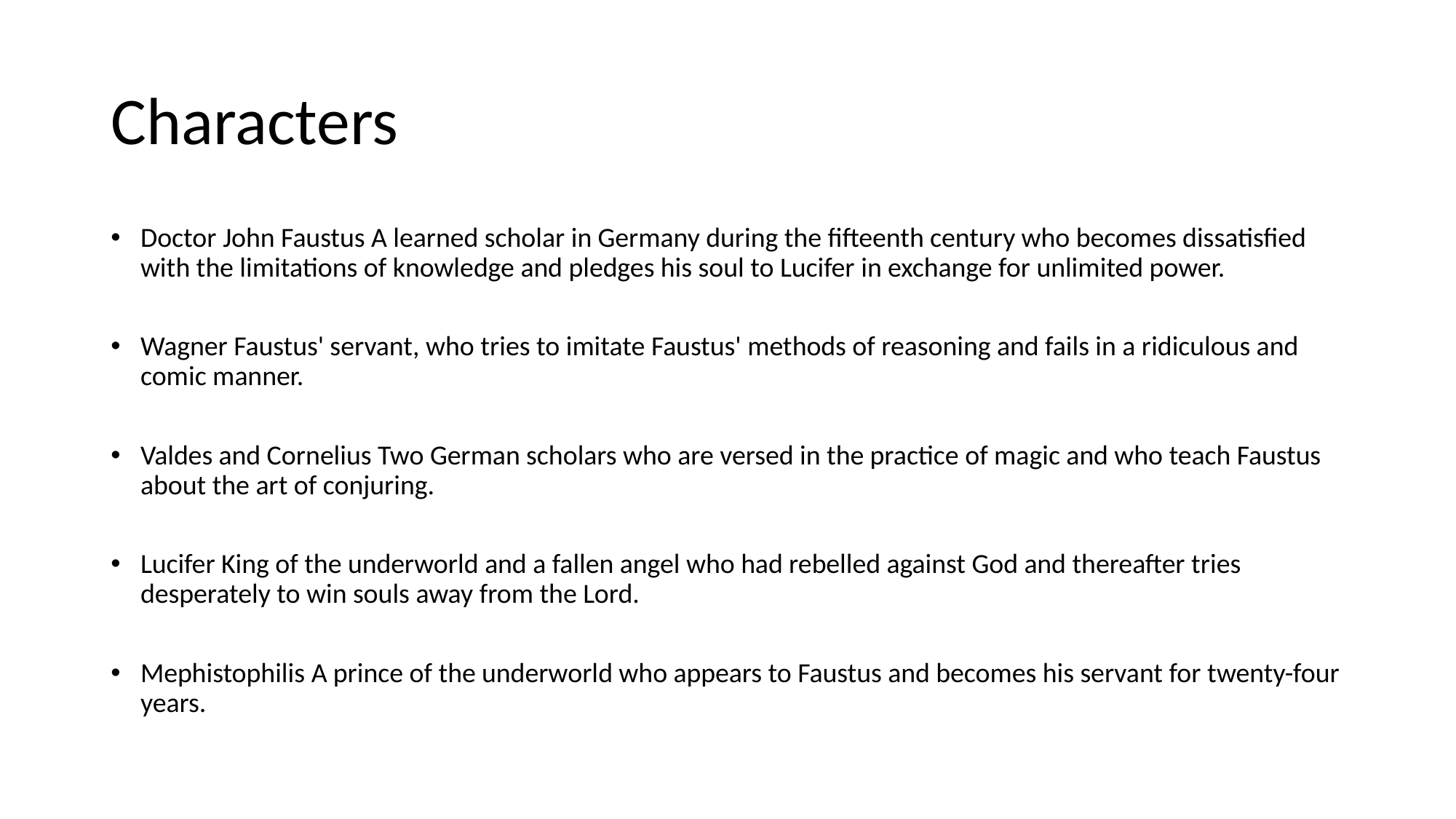

# Characters
Doctor John Faustus A learned scholar in Germany during the fifteenth century who becomes dissatisfied with the limitations of knowledge and pledges his soul to Lucifer in exchange for unlimited power.

Wagner Faustus' servant, who tries to imitate Faustus' methods of reasoning and fails in a ridiculous and comic manner.

Valdes and Cornelius Two German scholars who are versed in the practice of magic and who teach Faustus about the art of conjuring.

Lucifer King of the underworld and a fallen angel who had rebelled against God and thereafter tries desperately to win souls away from the Lord.

Mephistophilis A prince of the underworld who appears to Faustus and becomes his servant for twenty-four years.